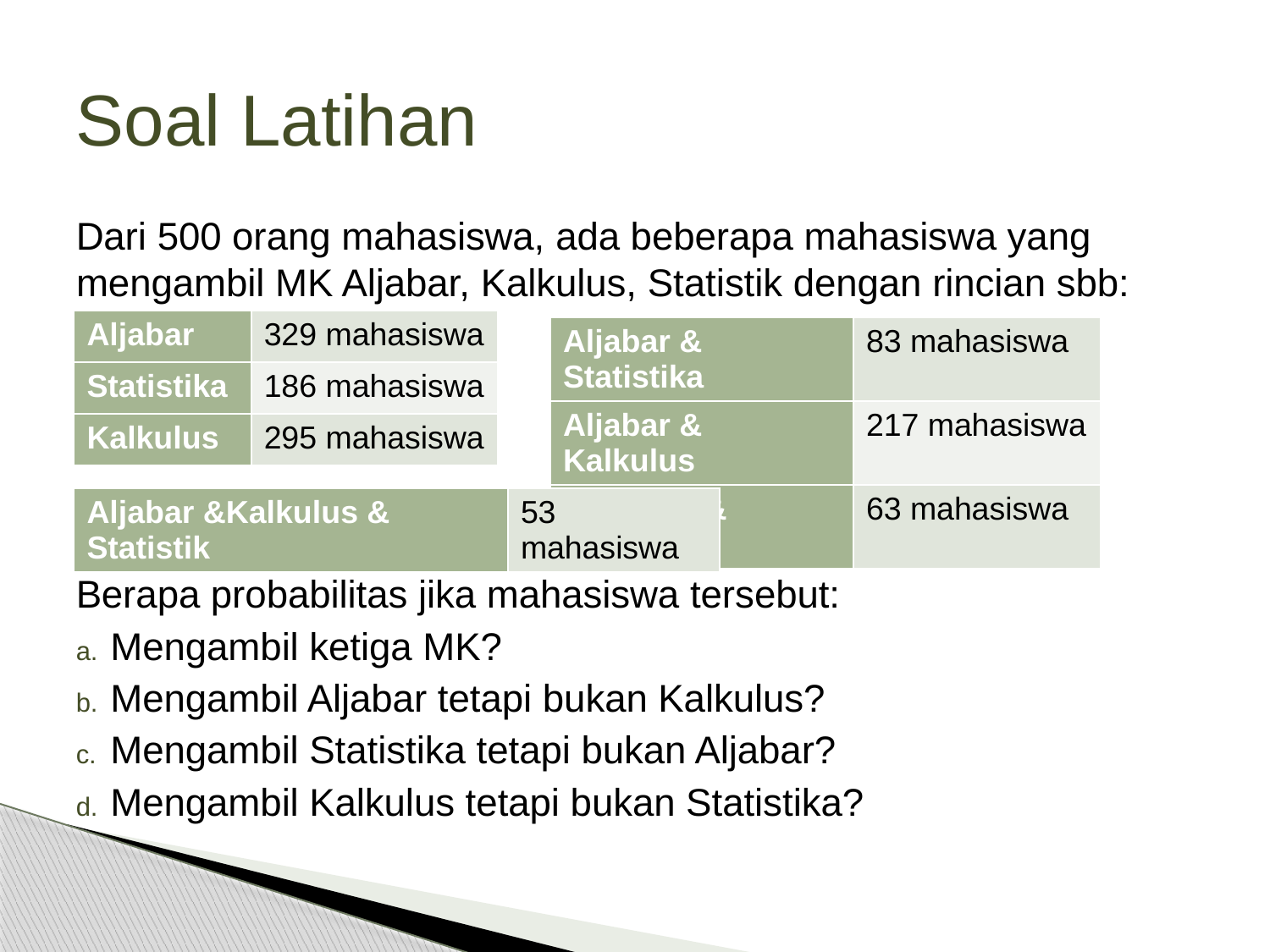

# Soal Latihan
Dari 500 orang mahasiswa, ada beberapa mahasiswa yang mengambil MK Aljabar, Kalkulus, Statistik dengan rincian sbb:

Berapa probabilitas jika mahasiswa tersebut:
Mengambil ketiga MK?
Mengambil Aljabar tetapi bukan Kalkulus?
Mengambil Statistika tetapi bukan Aljabar?
Mengambil Kalkulus tetapi bukan Statistika?

| Aljabar | 329 mahasiswa |
| --- | --- |
| Statistika | 186 mahasiswa |
| Kalkulus | 295 mahasiswa |
| Aljabar & Statistika | 83 mahasiswa |
| --- | --- |
| Aljabar & Kalkulus | 217 mahasiswa |
| Kalkulus & Statistika | 63 mahasiswa |
| Aljabar &Kalkulus & Statistik | 53 mahasiswa |
| --- | --- |